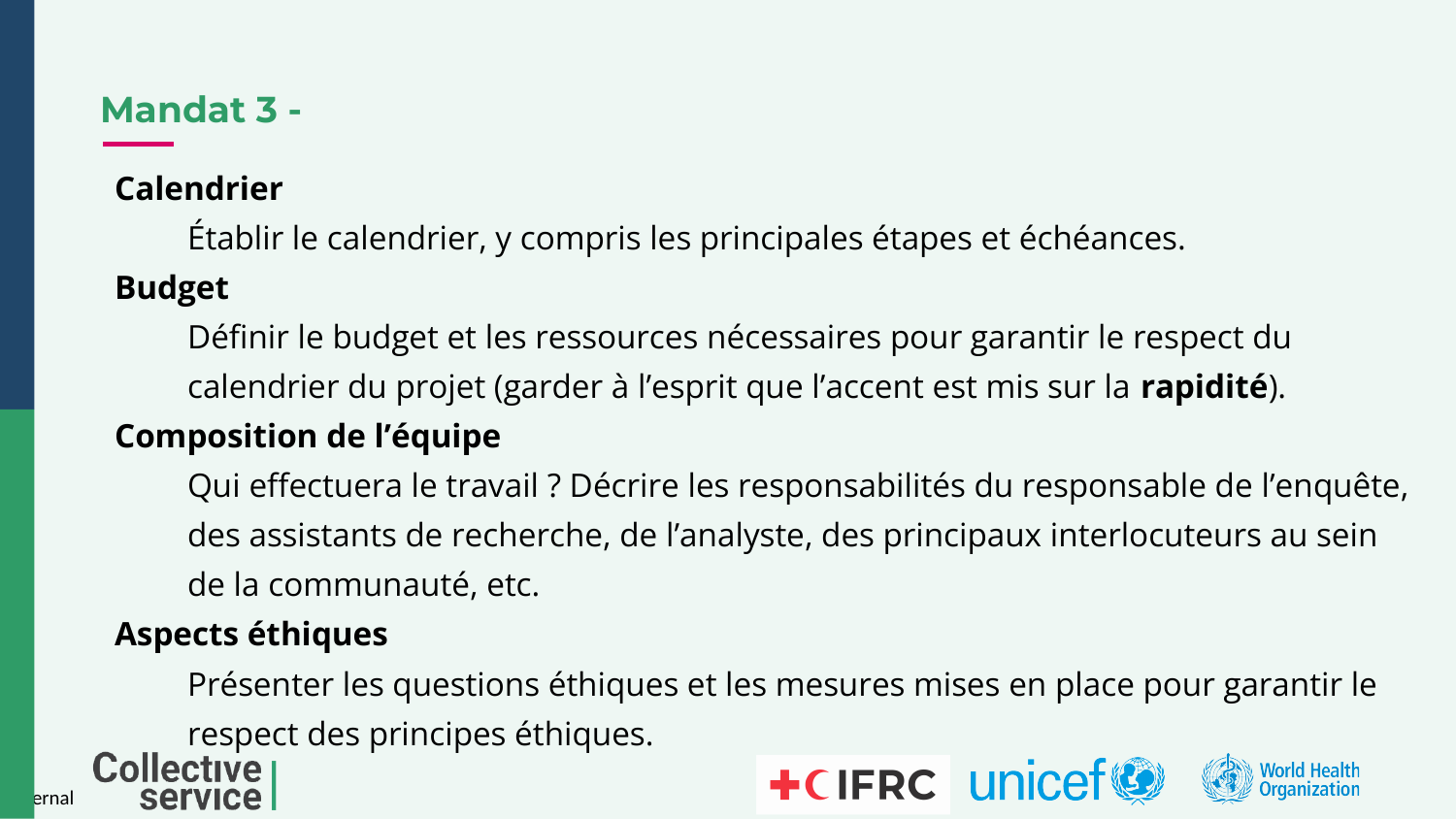

# Mandat 3 -

Calendrier
Établir le calendrier, y compris les principales étapes et échéances.
Budget
Définir le budget et les ressources nécessaires pour garantir le respect du calendrier du projet (garder à l’esprit que l’accent est mis sur la rapidité).
Composition de l’équipe
Qui effectuera le travail ? Décrire les responsabilités du responsable de l’enquête, des assistants de recherche, de l’analyste, des principaux interlocuteurs au sein de la communauté, etc.
Aspects éthiques
Présenter les questions éthiques et les mesures mises en place pour garantir le respect des principes éthiques.